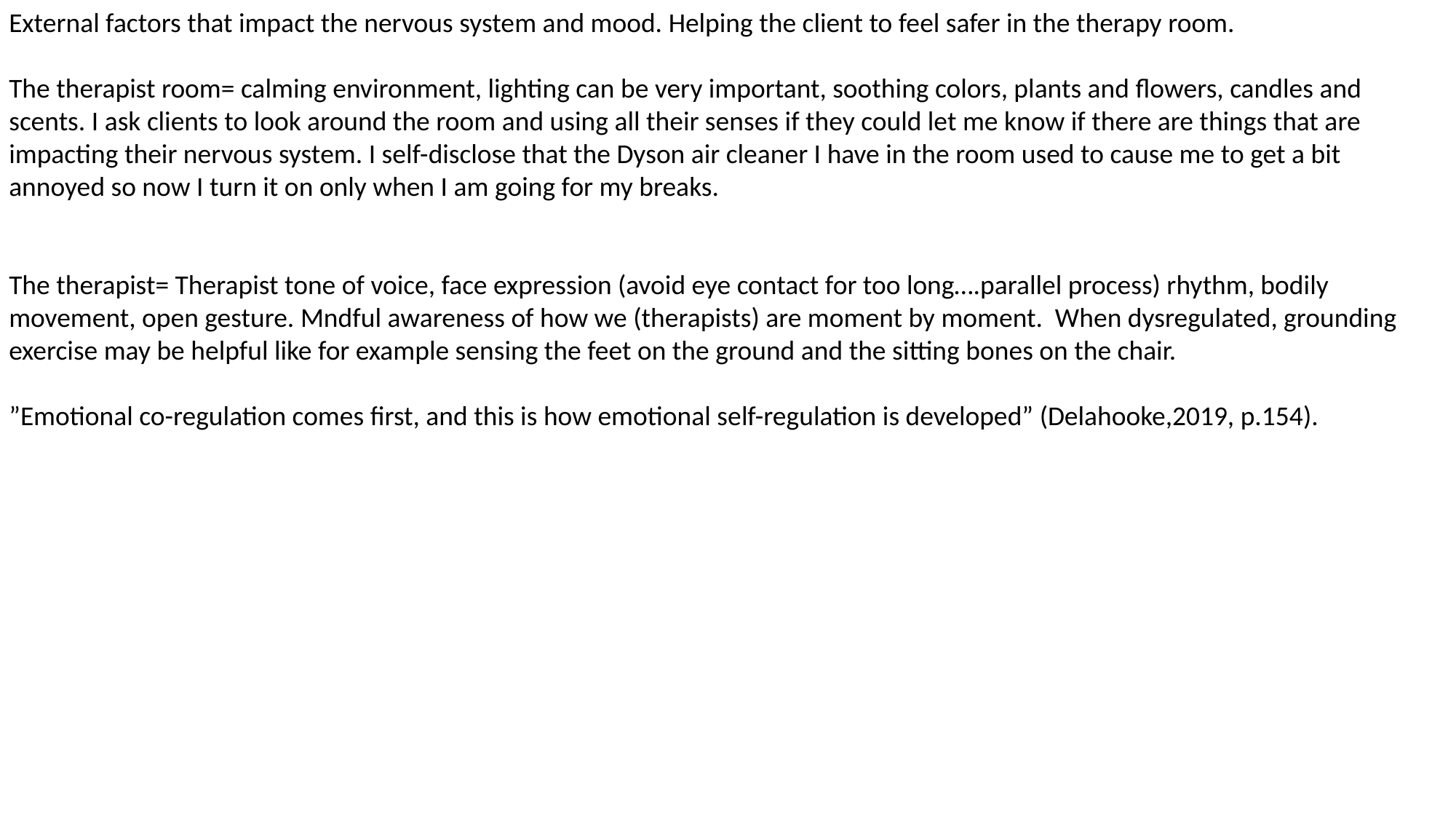

External factors that impact the nervous system and mood. Helping the client to feel safer in the therapy room.

The therapist room= calming environment, lighting can be very important, soothing colors, plants and flowers, candles and scents. I ask clients to look around the room and using all their senses if they could let me know if there are things that are impacting their nervous system. I self-disclose that the Dyson air cleaner I have in the room used to cause me to get a bit annoyed so now I turn it on only when I am going for my breaks.

The therapist= Therapist tone of voice, face expression (avoid eye contact for too long….parallel process) rhythm, bodily movement, open gesture. Mndful awareness of how we (therapists) are moment by moment.  When dysregulated, grounding exercise may be helpful like for example sensing the feet on the ground and the sitting bones on the chair.

”Emotional co-regulation comes first, and this is how emotional self-regulation is developed” (Delahooke,2019, p.154).